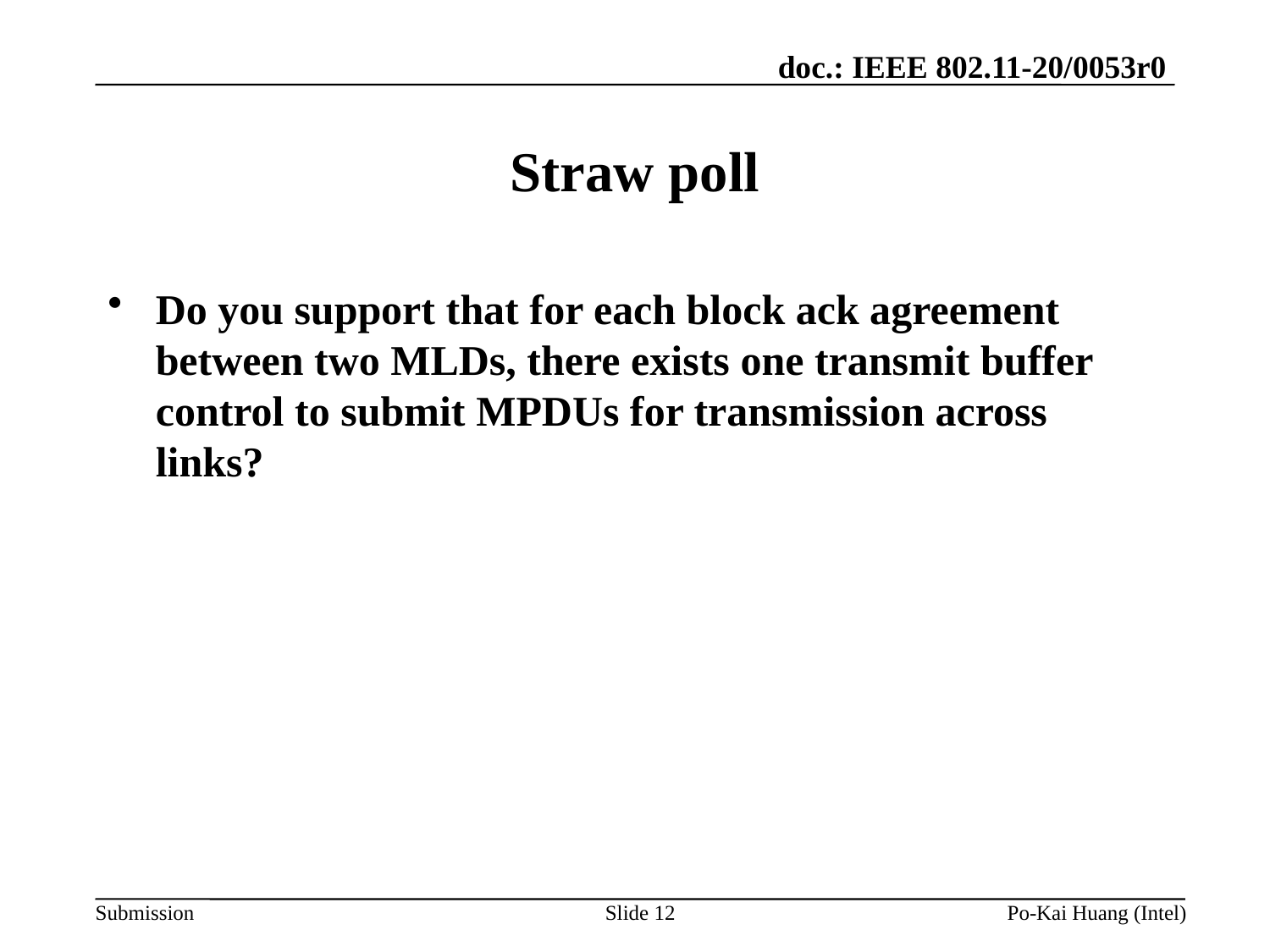

# Straw poll
Do you support that for each block ack agreement between two MLDs, there exists one transmit buffer control to submit MPDUs for transmission across links?

Slide 12
Po-Kai Huang (Intel)